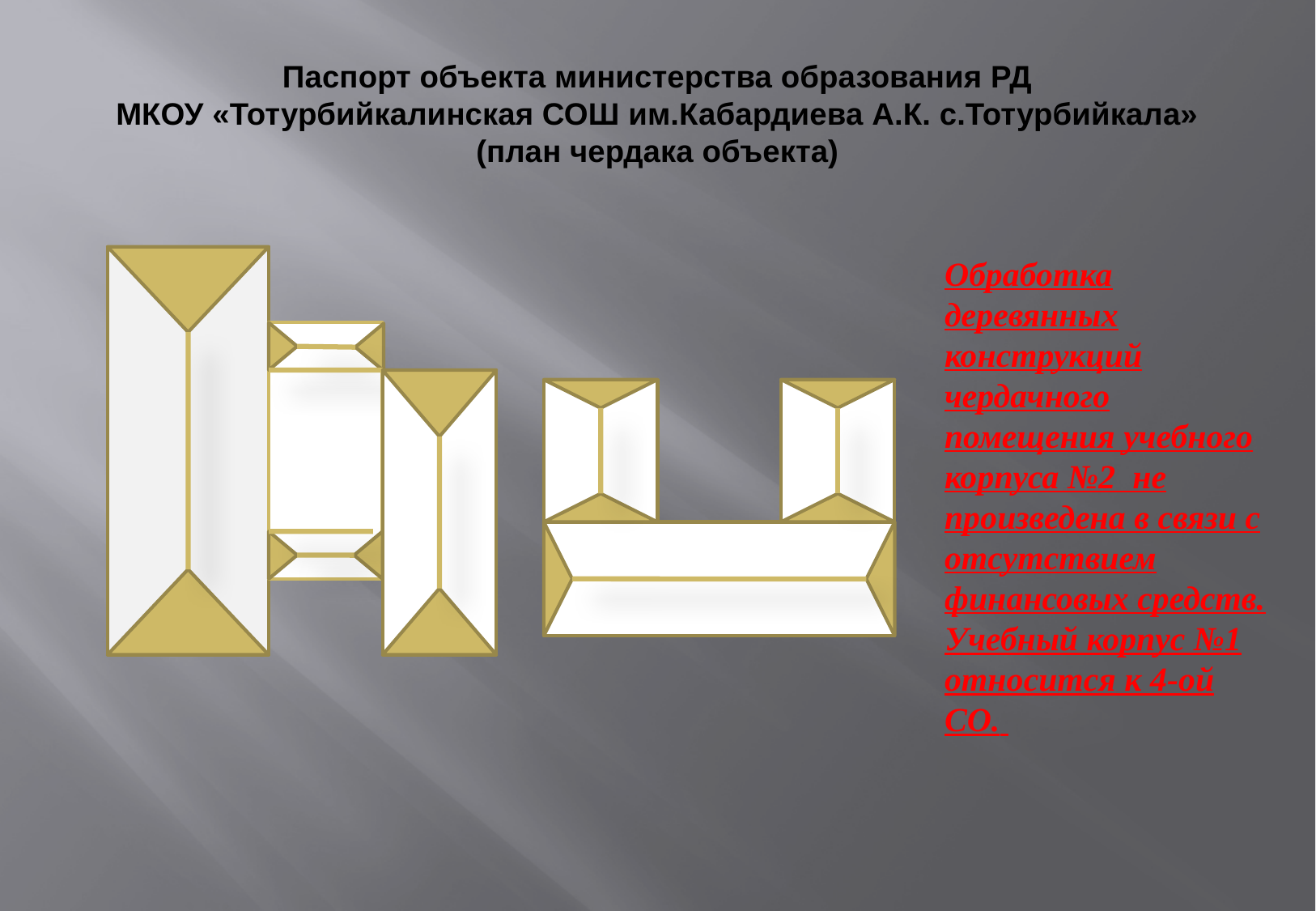

# Паспорт объекта министерства образования РД МКОУ «Тотурбийкалинская СОШ им.Кабардиева А.К. с.Тотурбийкала» (план чердака объекта)

Обработка деревянных конструкций чердачного помещения учебного корпуса №2  не произведена в связи с отсутствием финансовых средств. Учебный корпус №1 относится к 4-ой СО.